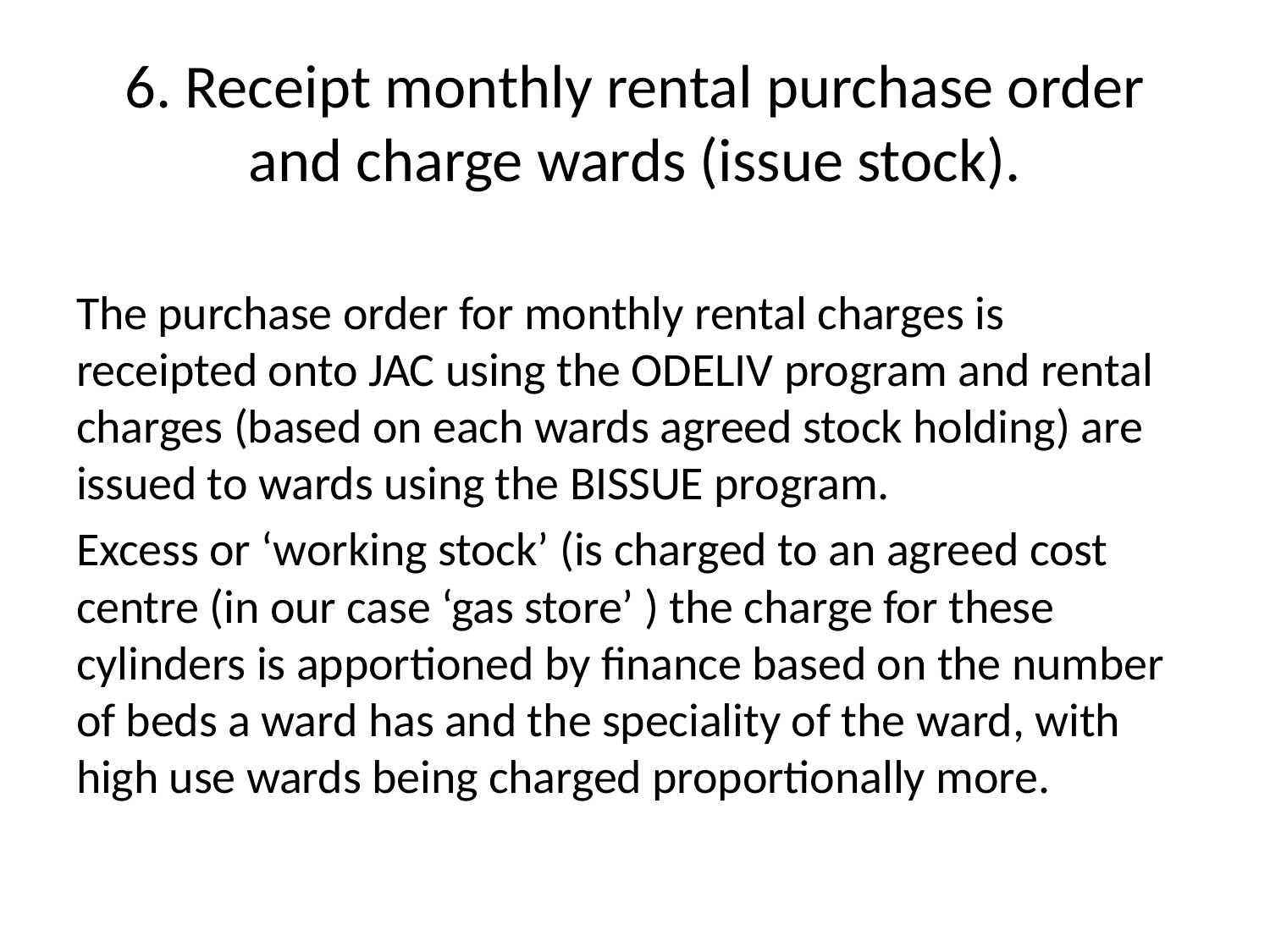

# 6. Receipt monthly rental purchase order and charge wards (issue stock).
The purchase order for monthly rental charges is receipted onto JAC using the ODELIV program and rental charges (based on each wards agreed stock holding) are issued to wards using the BISSUE program.
Excess or ‘working stock’ (is charged to an agreed cost centre (in our case ‘gas store’ ) the charge for these cylinders is apportioned by finance based on the number of beds a ward has and the speciality of the ward, with high use wards being charged proportionally more.